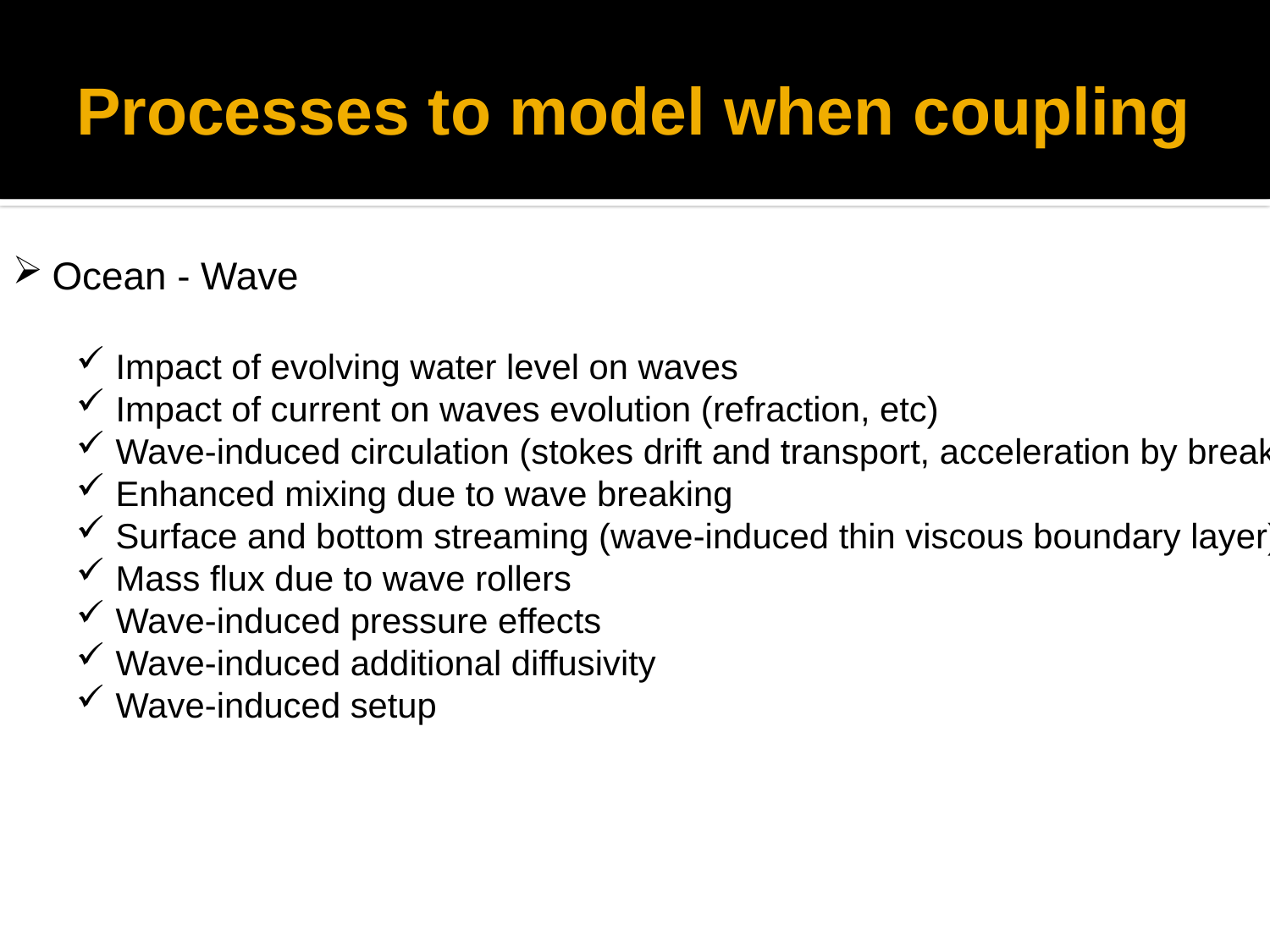

# Processes to model when coupling
Ocean - Wave

Impact of evolving water level on waves
Impact of current on waves evolution (refraction, etc)
Wave-induced circulation (stokes drift and transport, acceleration by breaking)
Enhanced mixing due to wave breaking
Surface and bottom streaming (wave-induced thin viscous boundary layer)
Mass flux due to wave rollers
Wave-induced pressure effects
Wave-induced additional diffusivity
Wave-induced setup